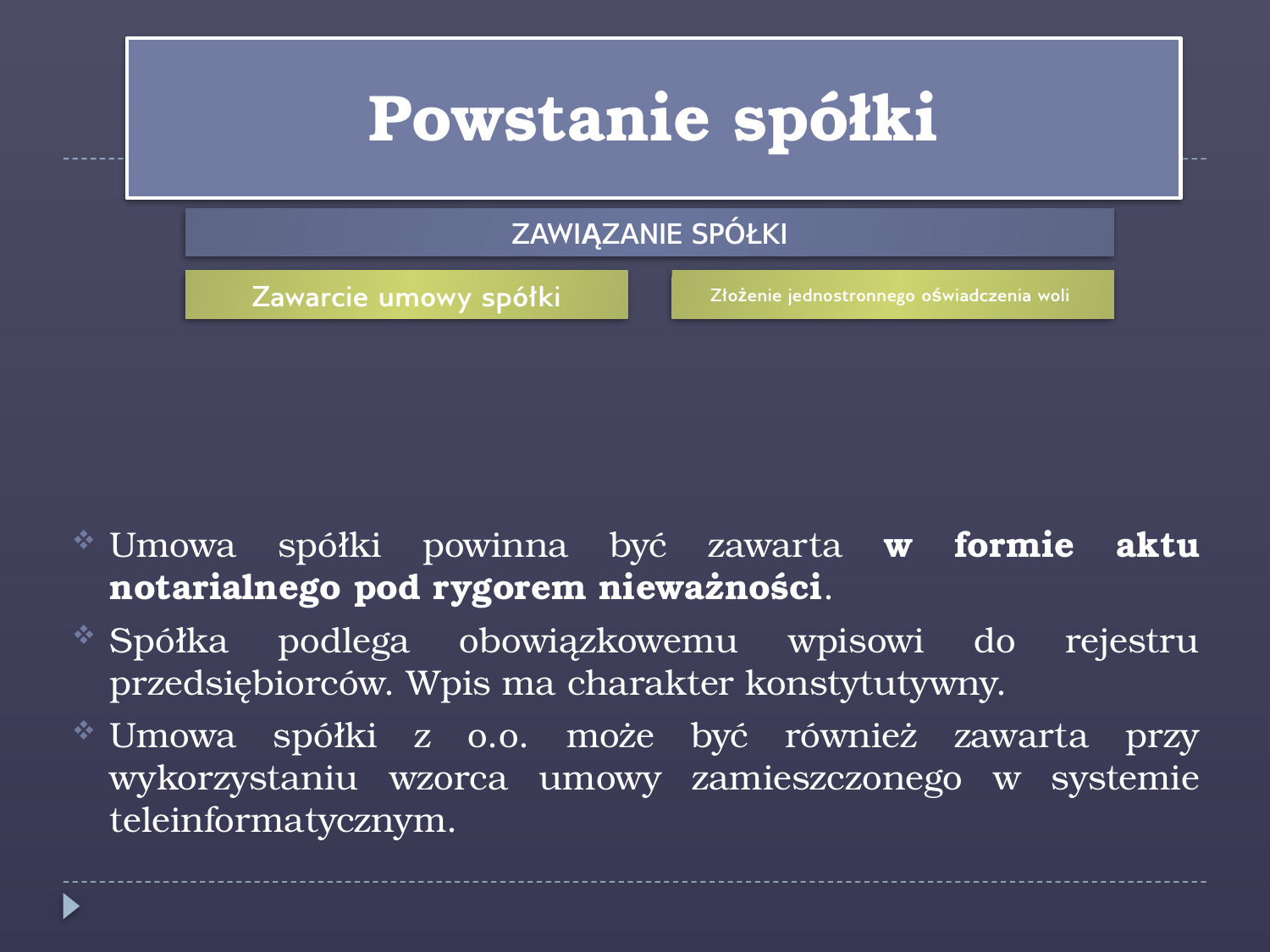

Powstanie spółki
ZAWIĄZANIE SPÓŁKI
Zawarcie umowy spółki
Złożenie jednostronnego oświadczenia woli
Umowa spółki powinna być zawarta w formie aktu notarialnego pod rygorem nieważności.
Spółka podlega obowiązkowemu wpisowi do rejestru przedsiębiorców. Wpis ma charakter konstytutywny.
Umowa spółki z o.o. może być również zawarta przy wykorzystaniu wzorca umowy zamieszczonego w systemie teleinformatycznym.